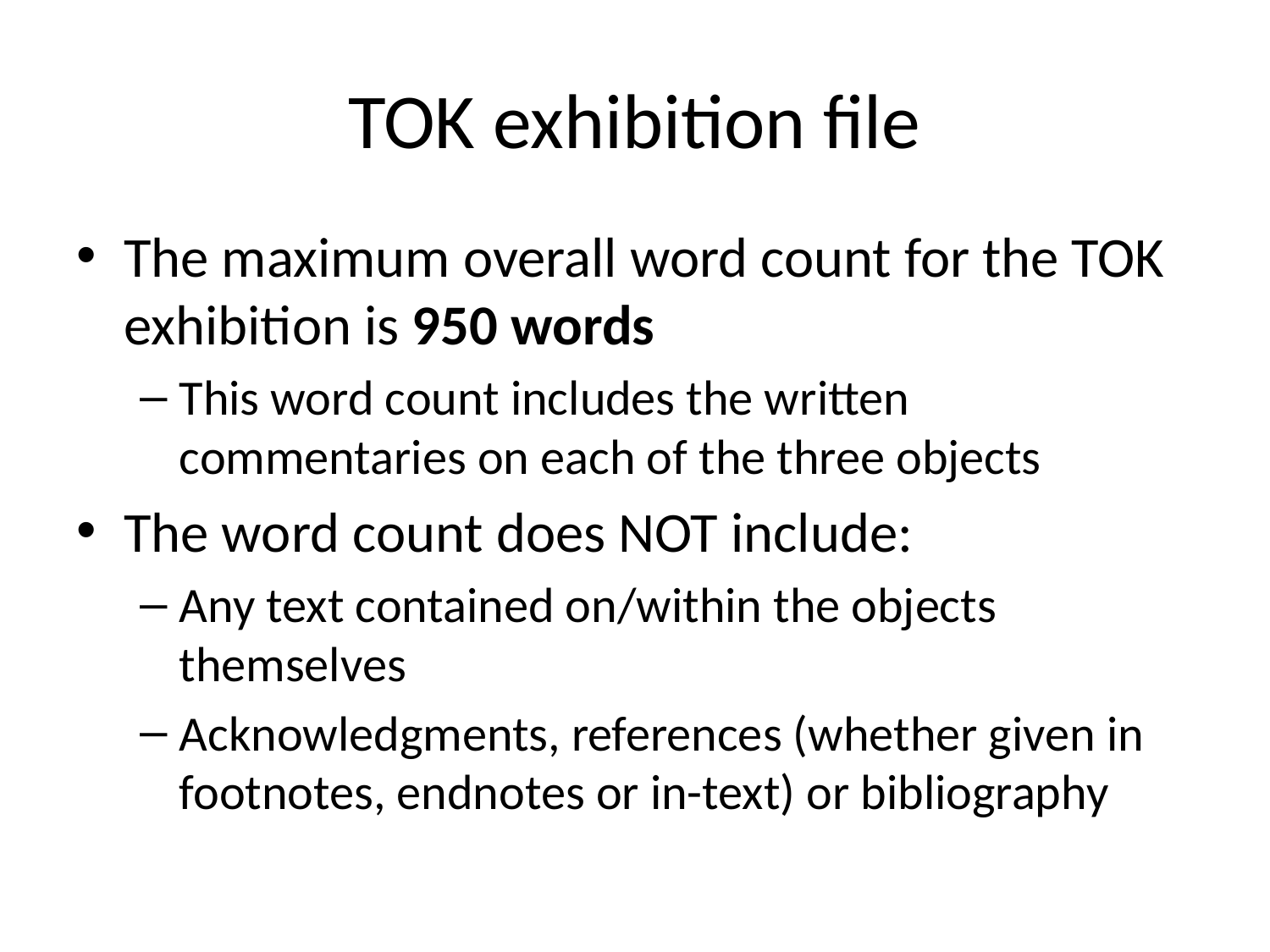

# TOK exhibition file
The maximum overall word count for the TOK exhibition is 950 words
This word count includes the written commentaries on each of the three objects
The word count does NOT include:
Any text contained on/within the objects themselves
Acknowledgments, references (whether given in footnotes, endnotes or in-text) or bibliography